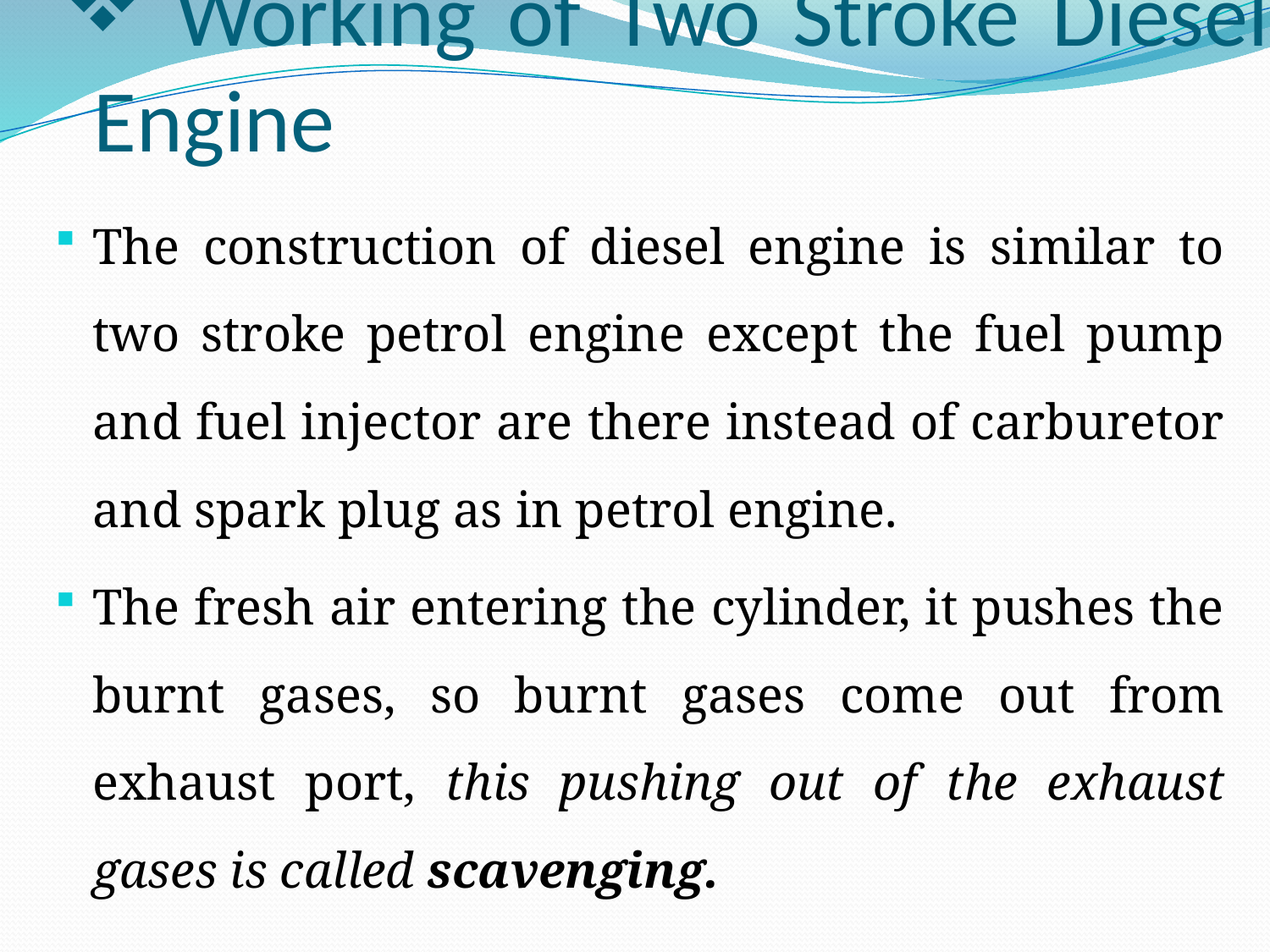

# Working of Two Stroke Diesel Engine
The construction of diesel engine is similar to two stroke petrol engine except the fuel pump and fuel injector are there instead of carburetor and spark plug as in petrol engine.
The fresh air entering the cylinder, it pushes the burnt gases, so burnt gases come out from exhaust port, this pushing out of the exhaust gases is called scavenging.